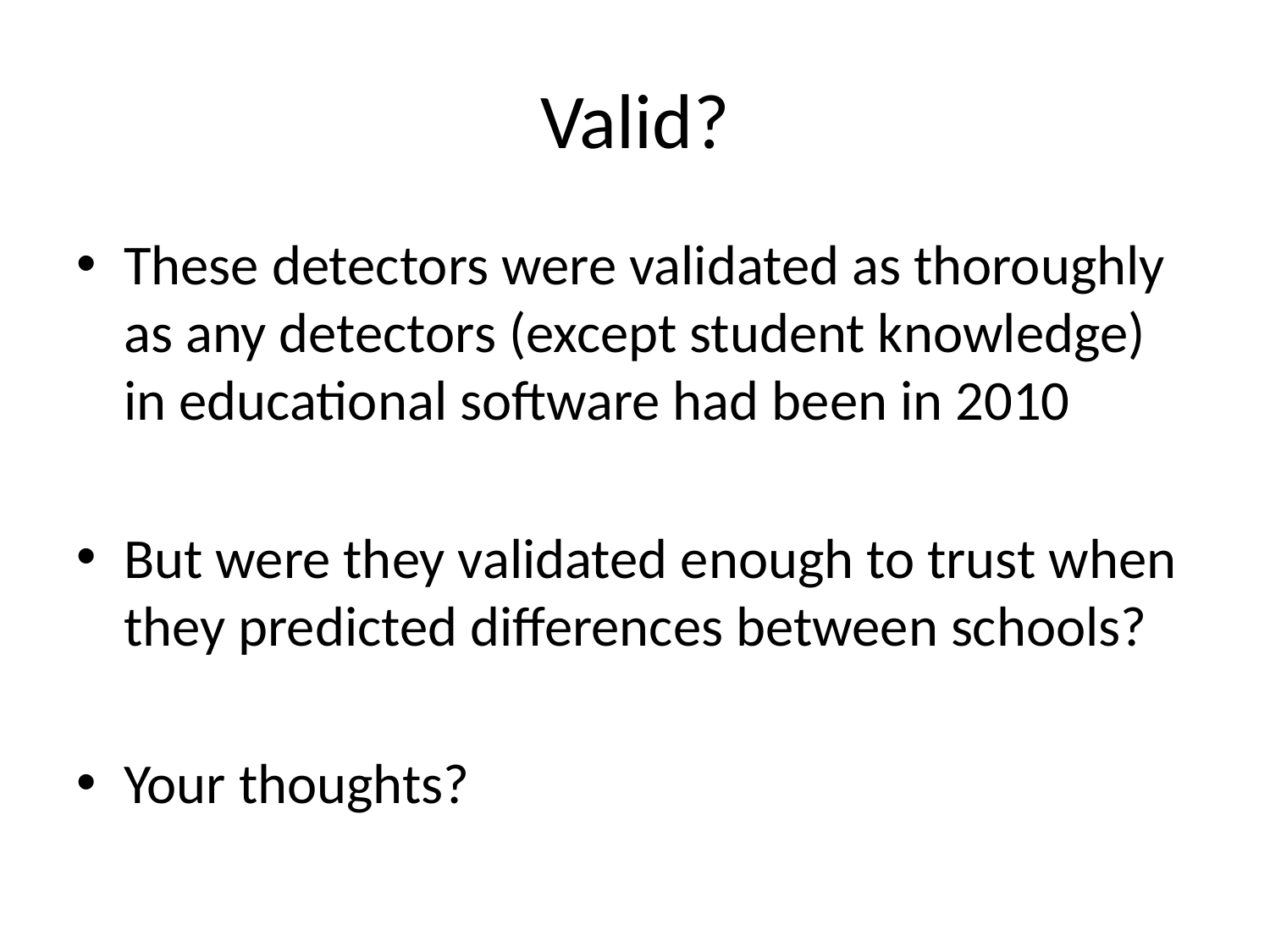

# Valid?
These detectors were validated as thoroughly as any detectors (except student knowledge) in educational software had been in 2010

But were they validated enough to trust when they predicted differences between schools?

Your thoughts?